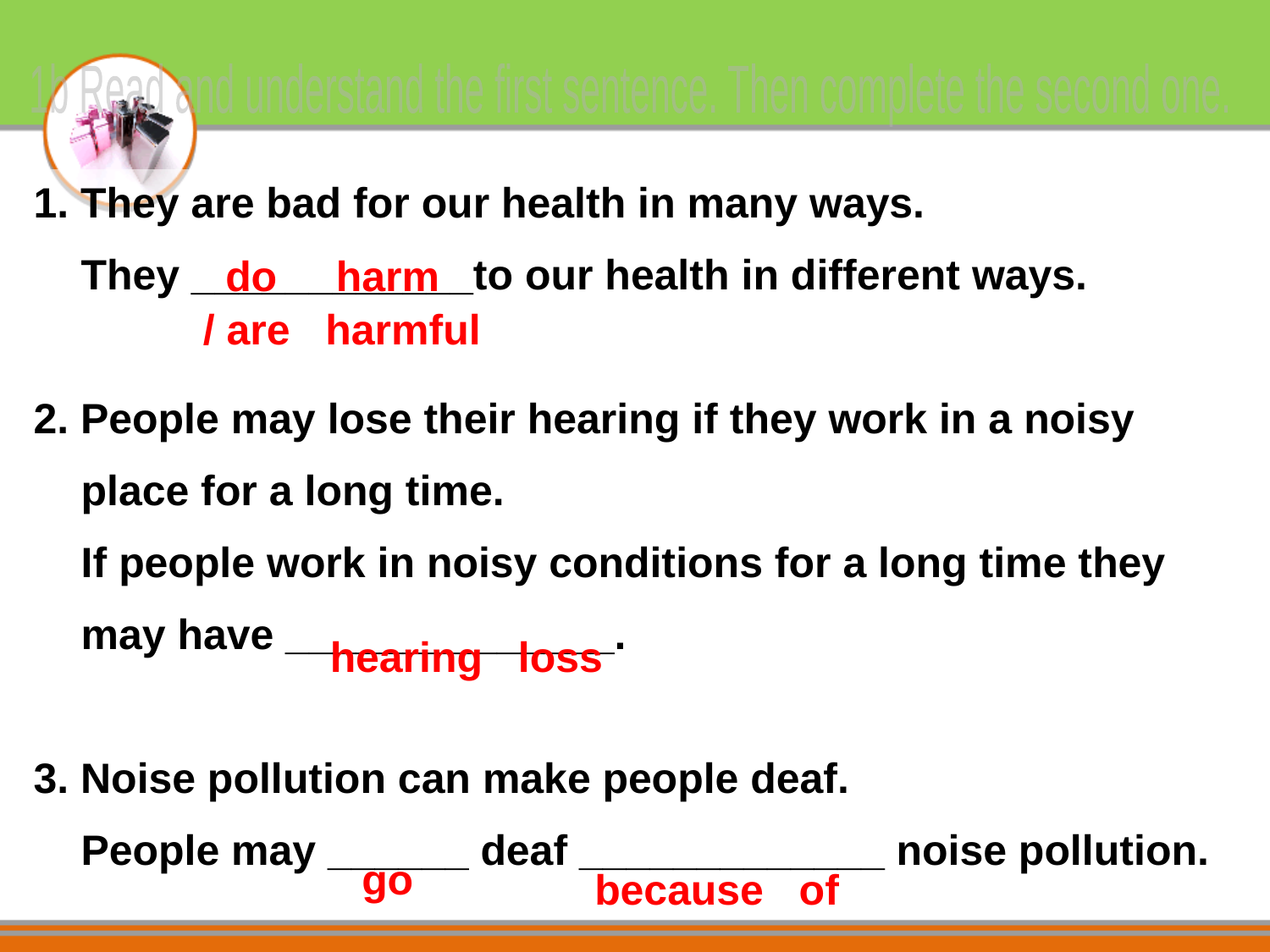

1b Read and understand the first sentence. Then complete the second one.
1. They are bad for our health in many ways.
    They ____________to our health in different ways.

2. People may lose their hearing if they work in a noisy
    place for a long time.
    If people work in noisy conditions for a long time they
    may have ______________.

3. Noise pollution can make people deaf.
    People may ______ deaf _____________ noise pollution.
 do     harm
/ are   harmful
hearing   loss
go
because   of